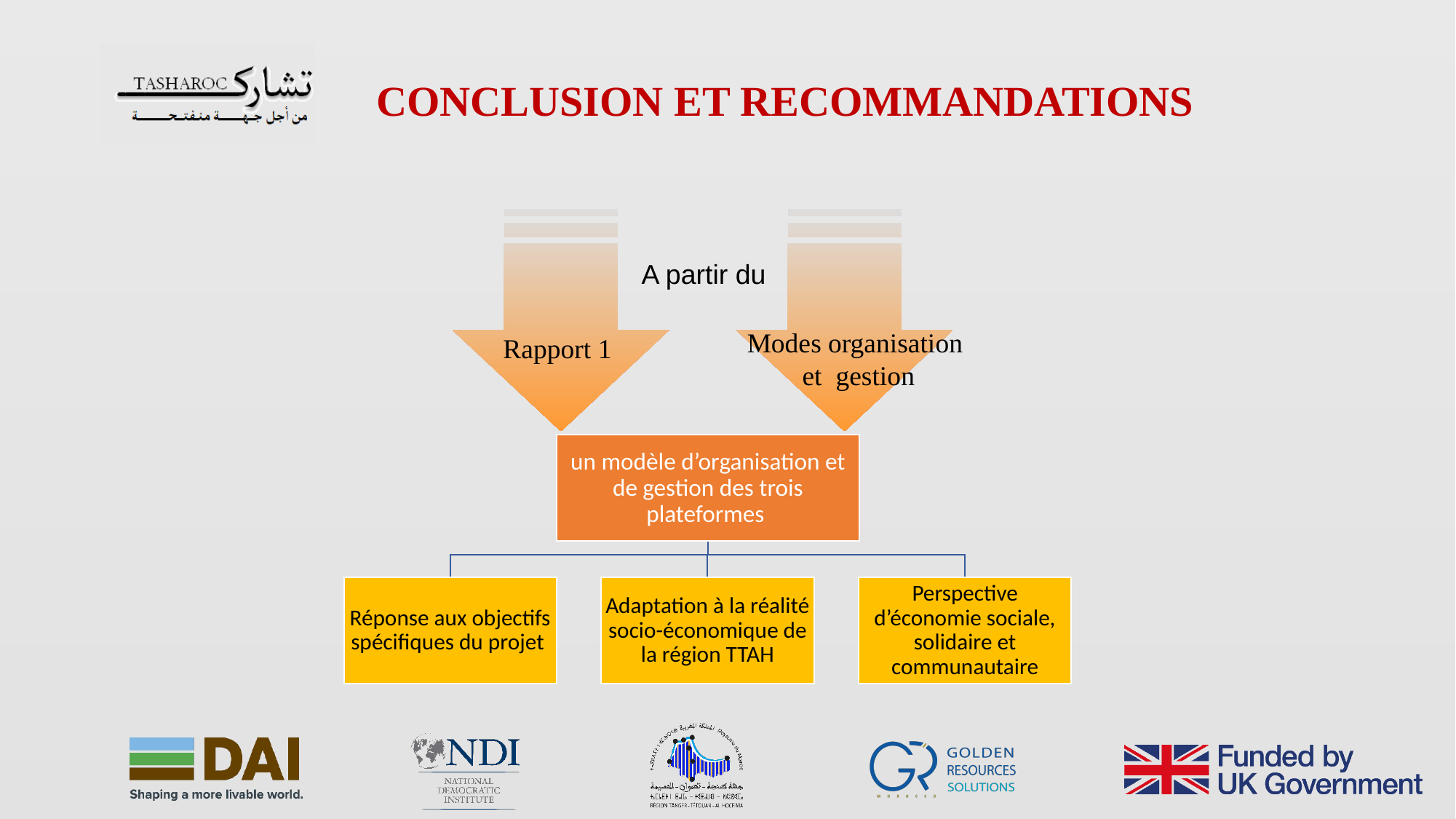

CONCLUSION ET RECOMMANDATIONS

Rapport 1

Modes organisation
 et  gestion
A partir du
un modèle d’organisation et de gestion des trois plateformes
Réponse aux objectifs spécifiques du projet
Adaptation à la réalité socio-économique de la région TTAH
Perspective d’économie sociale, solidaire et communautaire